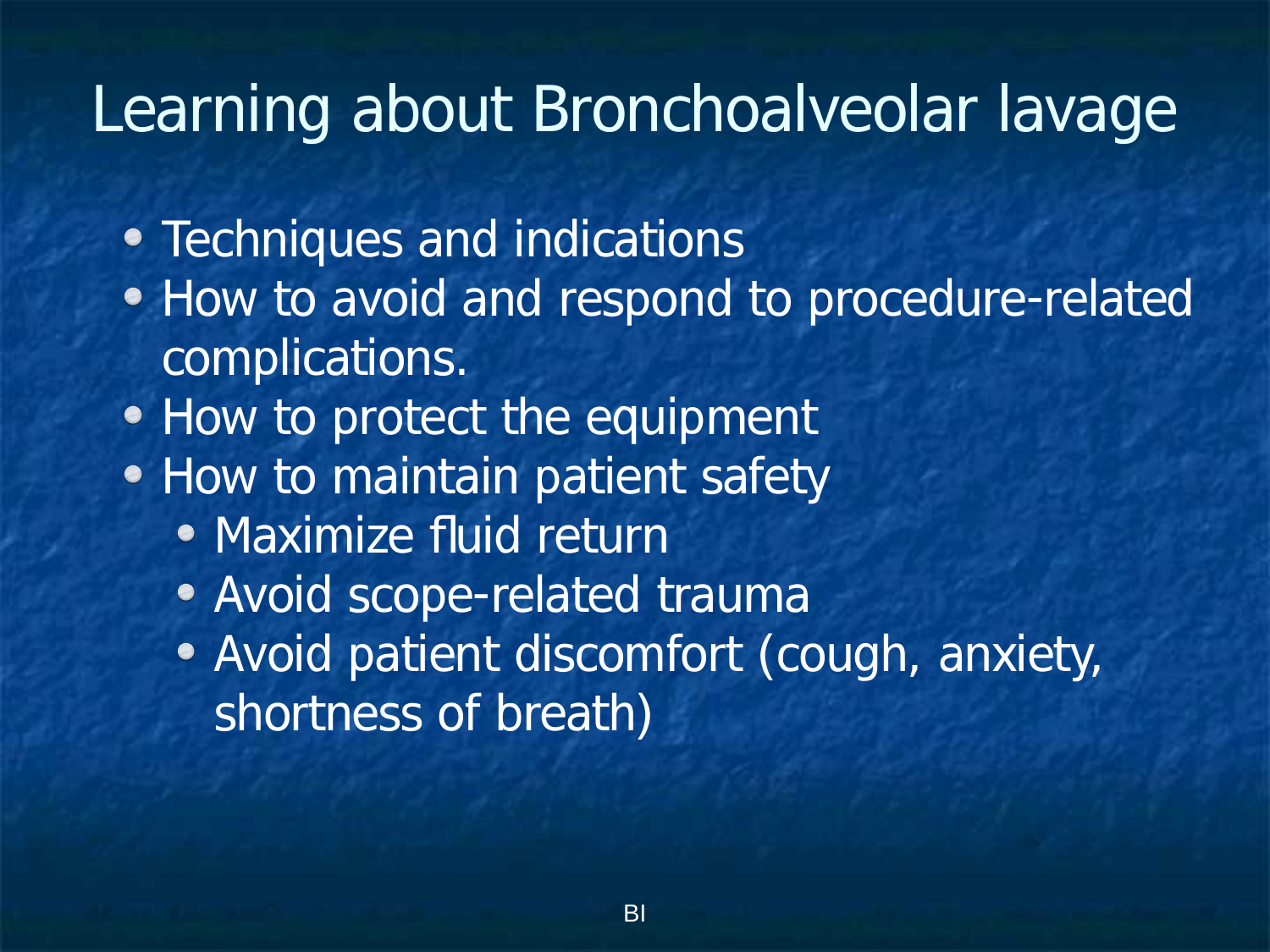

# Learning about Bronchoalveolar lavage
Techniques and indications
How to avoid and respond to procedure-related complications.
How to protect the equipment
How to maintain patient safety
Maximize fluid return
Avoid scope-related trauma
Avoid patient discomfort (cough, anxiety, shortness of breath)
BI
4